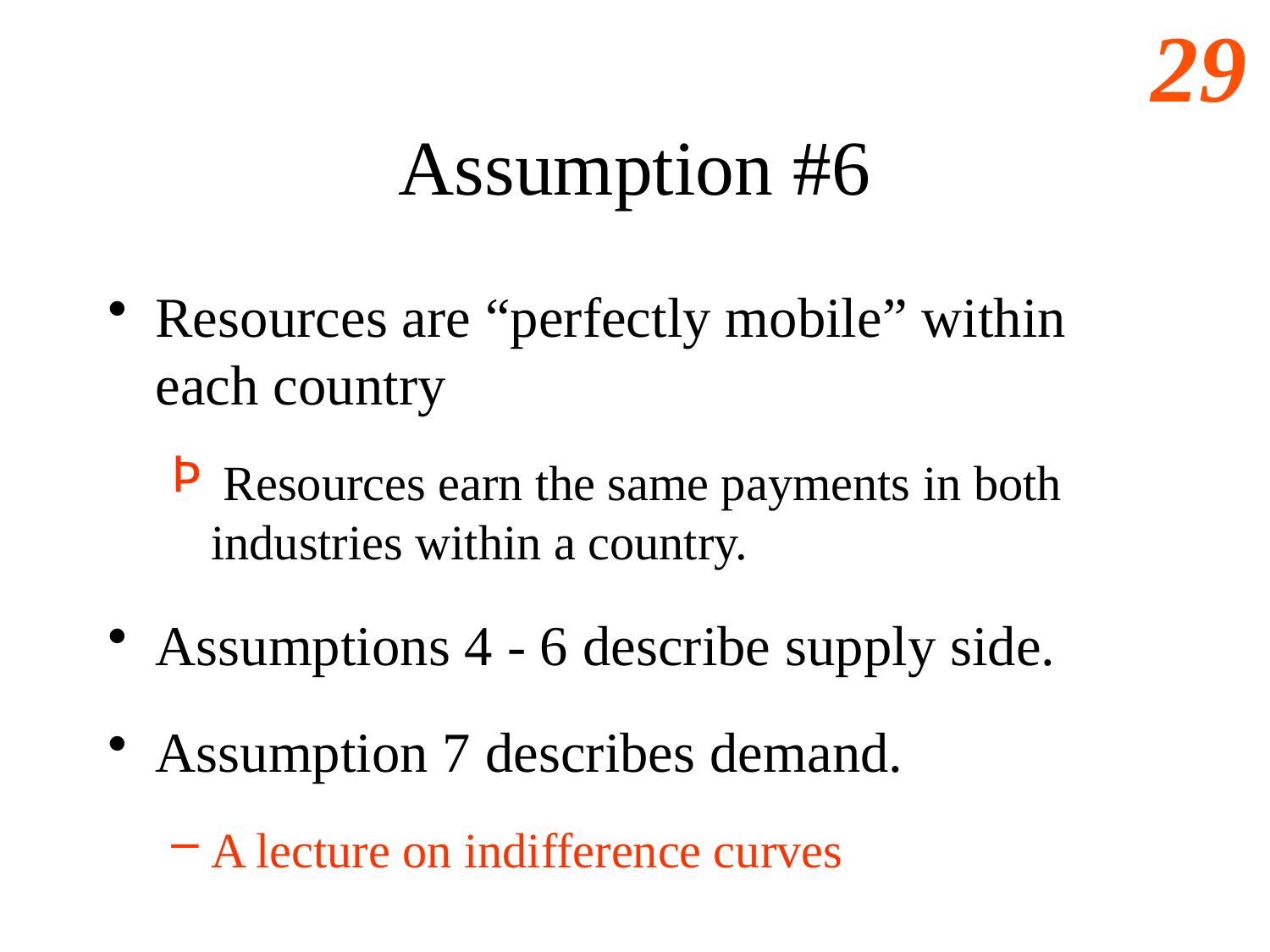

# Assumption #6
Resources are “perfectly mobile” within each country
 Resources earn the same payments in both industries within a country.
Assumptions 4 - 6 describe supply side.
Assumption 7 describes demand.
A lecture on indifference curves